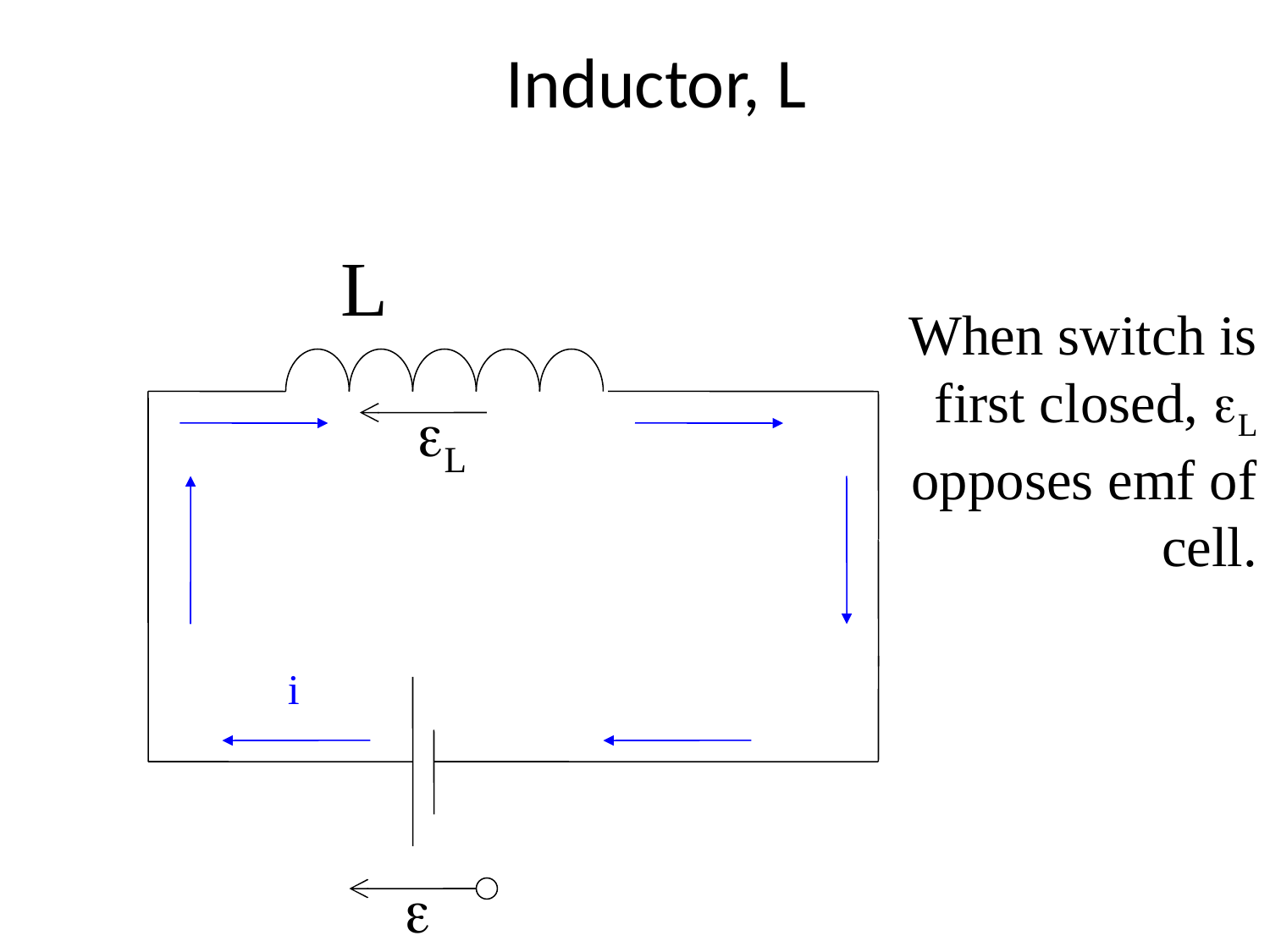

# Inductor, L
L
When switch is first closed, εL opposes emf of cell.

εL

i

ε